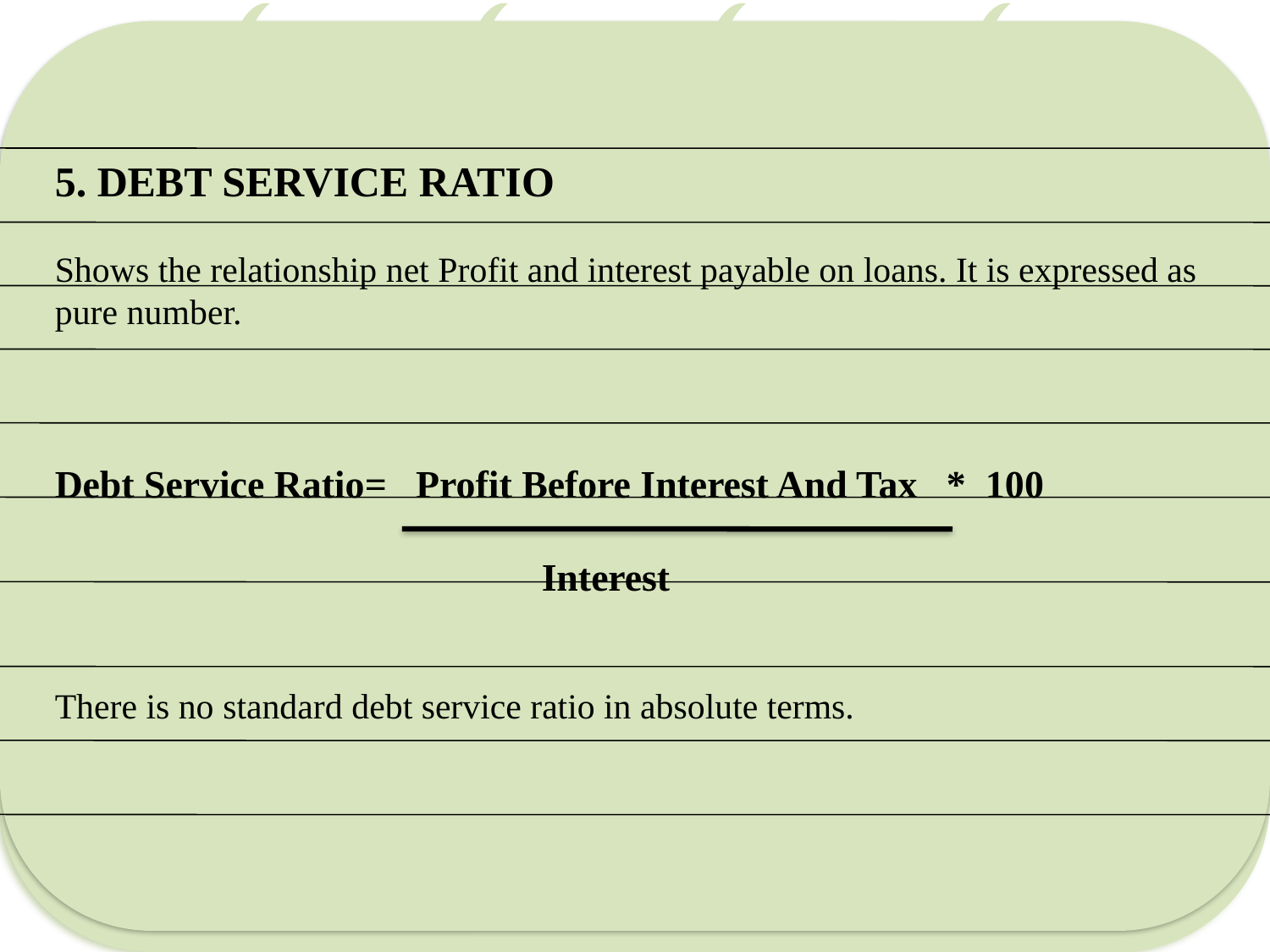

5. DEBT SERVICE RATIO

Shows the relationship net Profit and interest payable on loans. It is expressed as pure number.

Debt Service Ratio=   Profit Before Interest And Tax   *  100

                                                  Interest

There is no standard debt service ratio in absolute terms.